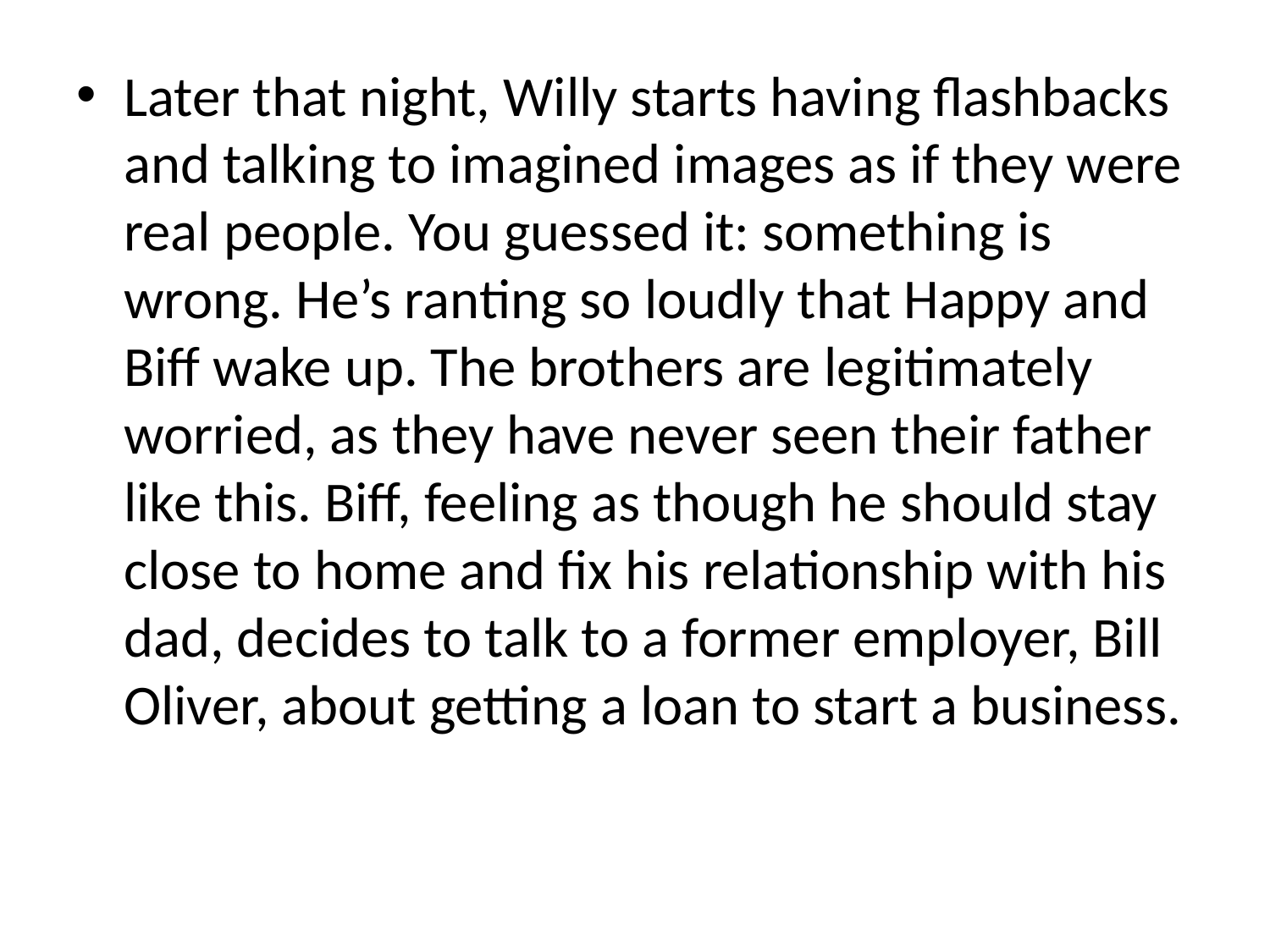

Later that night, Willy starts having flashbacks and talking to imagined images as if they were real people. You guessed it: something is wrong. He’s ranting so loudly that Happy and Biff wake up. The brothers are legitimately worried, as they have never seen their father like this. Biff, feeling as though he should stay close to home and fix his relationship with his dad, decides to talk to a former employer, Bill Oliver, about getting a loan to start a business.